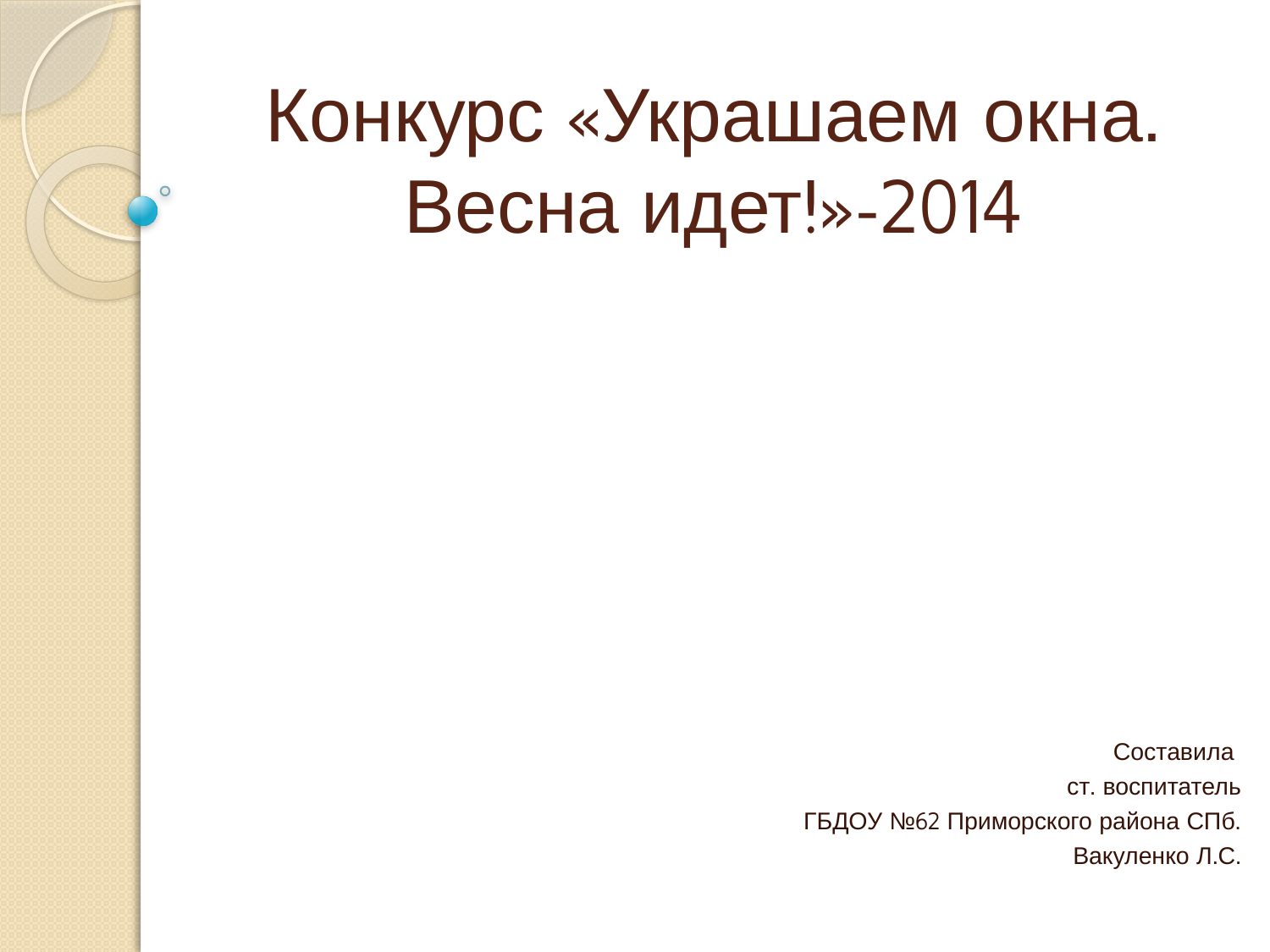

# Конкурс «Украшаем окна. Весна идет!»-2014
Составила
ст. воспитатель
 ГБДОУ №62 Приморского района СПб.
Вакуленко Л.С.